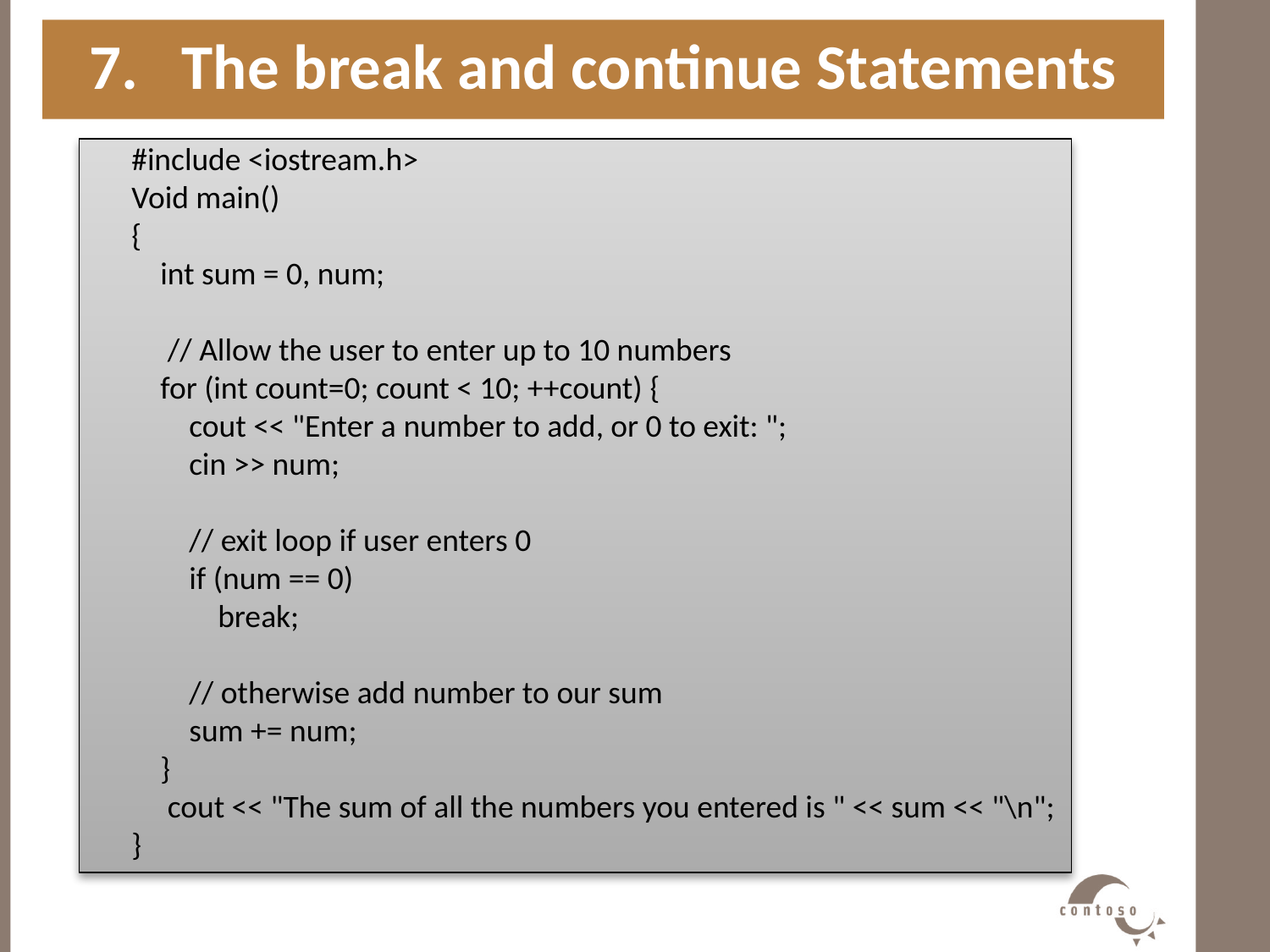

7.   The break and continue Statements
#include <iostream.h>
Void main()
{
    int sum = 0, num;

     // Allow the user to enter up to 10 numbers
    for (int count=0; count < 10; ++count) {
        cout << "Enter a number to add, or 0 to exit: ";
        cin >> num;

        // exit loop if user enters 0
        if (num == 0)
            break;

        // otherwise add number to our sum
        sum += num;
    }
     cout << "The sum of all the numbers you entered is " << sum << "\n";
}

#